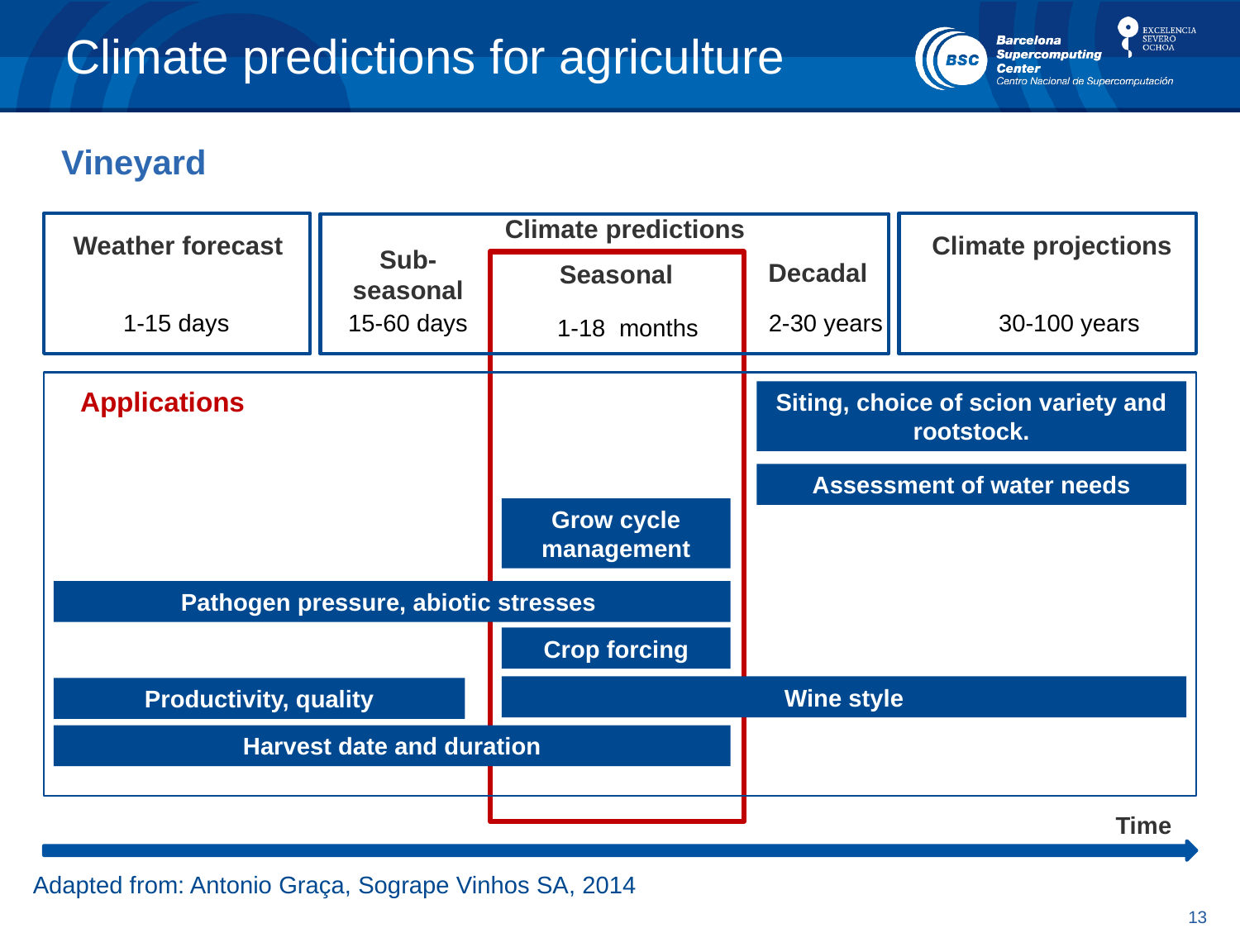

# Climate predictions for agriculture
Vineyard
Climate predictions

Weather forecast
Climate projections
Sub-
seasonal
Decadal

Seasonal
1-15 days
15-60 days
2-30 years
30-100 years
1-18  months

Applications
Siting, choice of scion variety and rootstock.
Assessment of water needs
Grow cycle management
Pathogen pressure, abiotic stresses
Crop forcing
Wine style
Productivity, quality
Harvest date and duration
Time

Adapted from: Antonio Graça, Sogrape Vinhos SA, 2014